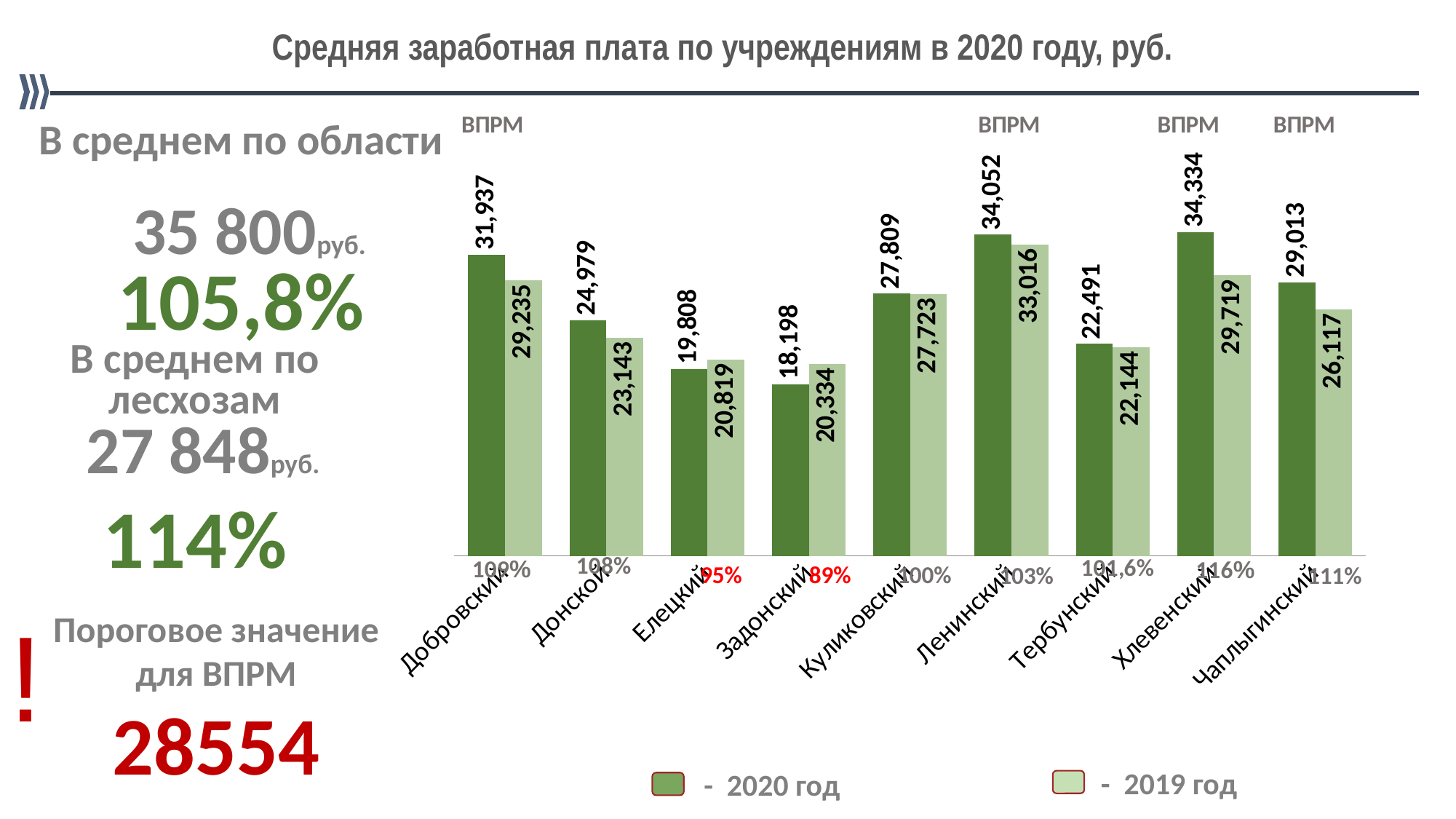

Средняя заработная плата по учреждениям в 2020 году, руб.

В среднем по области
  35 800руб.
105,8%

### Chart

| Category | 2020 год,руб. | 2019 год, руб. |
|---|---|---|
| Добровский | 31937.0 | 29235.0 |
| Донской | 24979.0 | 23143.0 |
| Елецкий | 19808.0 | 20819.0 |
| Задонский | 18198.0 | 20334.0 |
| Куликовский | 27809.0 | 27723.0 |
| Ленинский | 34052.0 | 33016.0 |
| Тербунский | 22491.0 | 22144.0 |
| Хлевенский | 34334.0 | 29719.0 |
| Чаплыгинский | 29013.0 | 26117.0 |
В среднем по лесхозам
  27 848руб.
114%
95%
89%
100%
 103%
111%
!
Пороговое значение для ВПРМ
28554
-  2019 год
-  2020 год